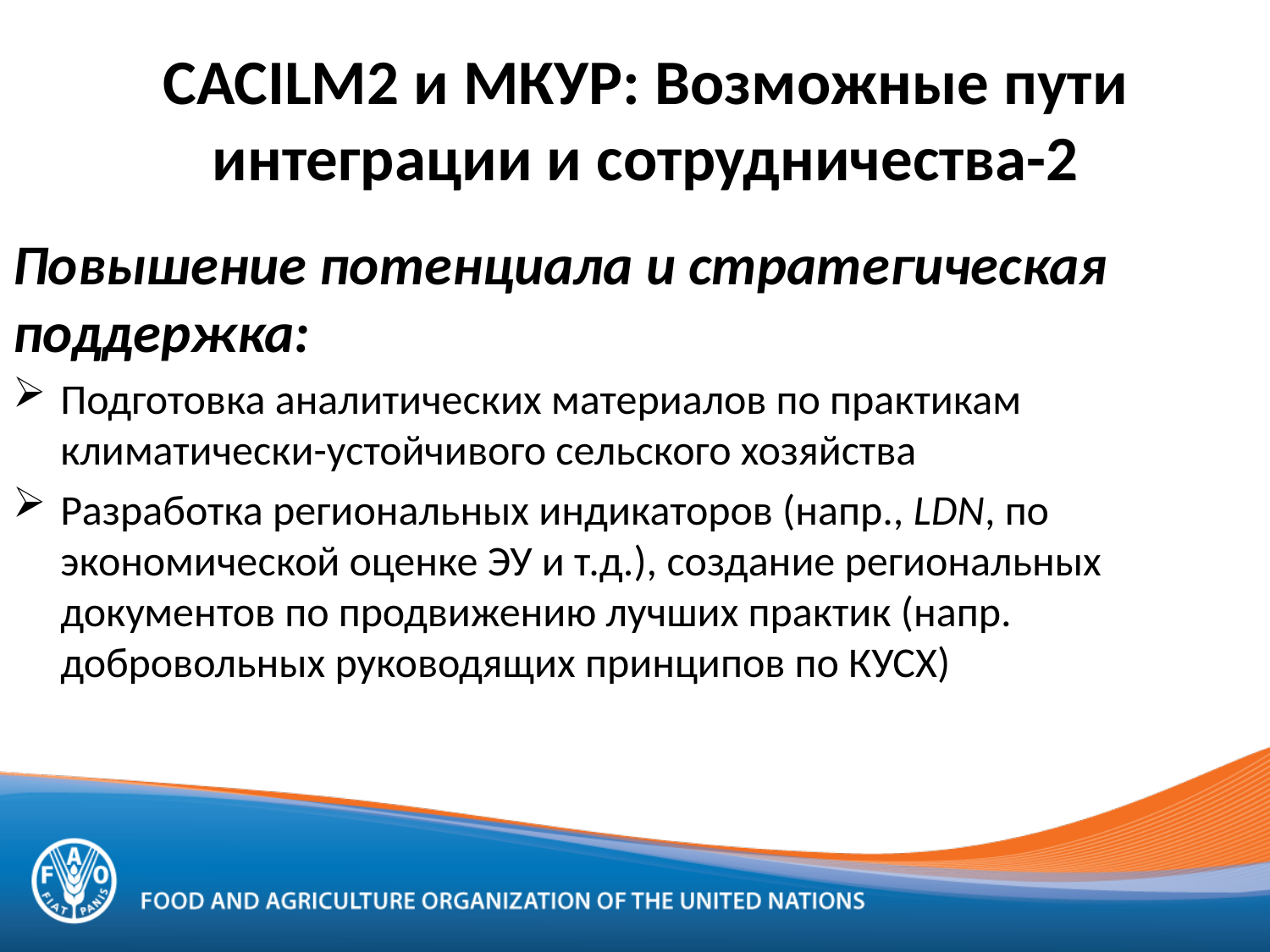

# CACILM2 и МКУР: Возможные пути интеграции и сотрудничества-2
Повышение потенциала и стратегическая поддержка:
Подготовка аналитических материалов по практикам климатически-устойчивого сельского хозяйства
Разработка региональных индикаторов (напр., LDN, по экономической оценке ЭУ и т.д.), создание региональных документов по продвижению лучших практик (напр. добровольных руководящих принципов по КУСХ)